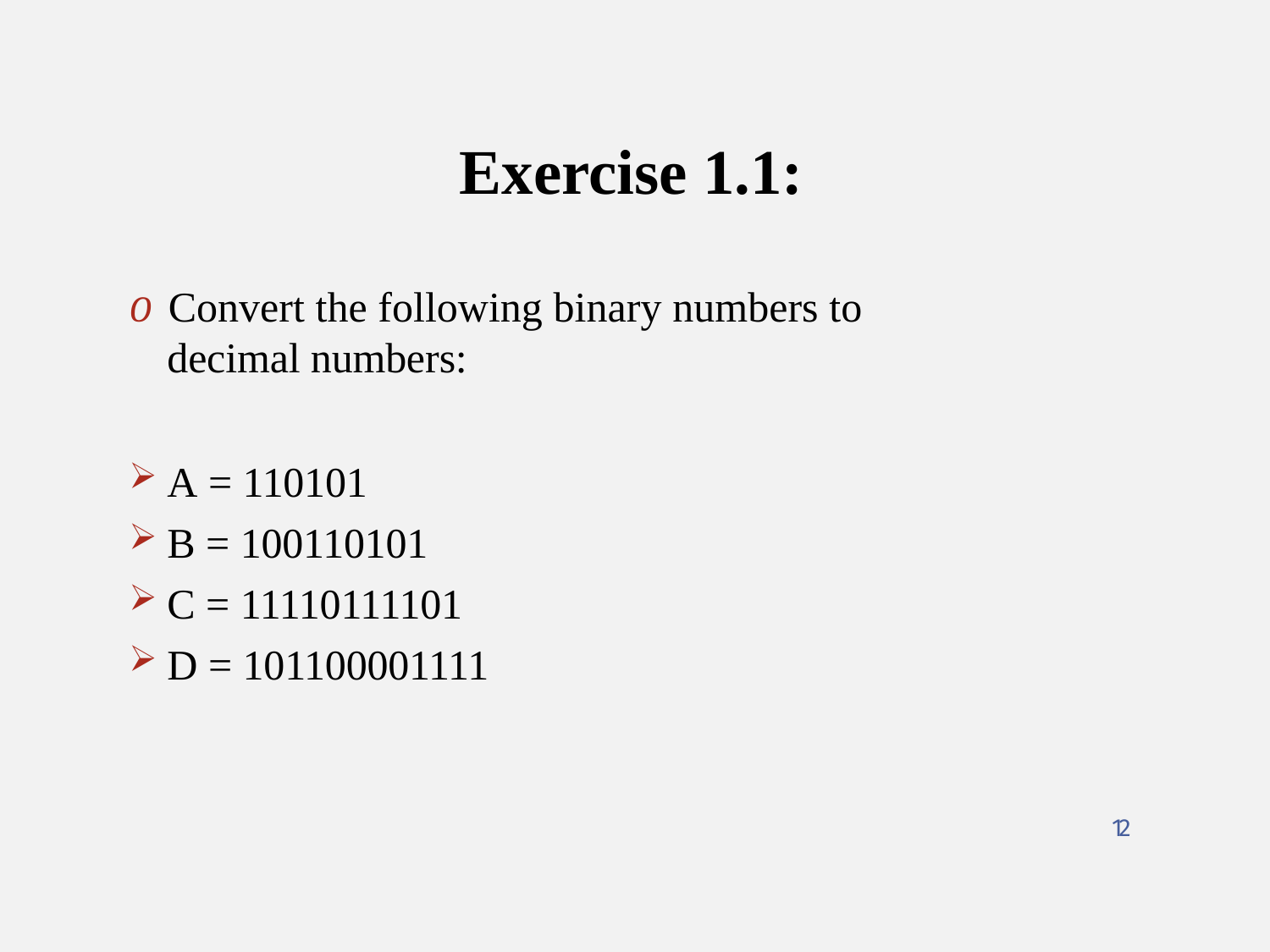

# Exercise 1.1:
O Convert the following binary numbers to decimal numbers:

A = 110101
B = 100110101
C = 11110111101
D = 101100001111
12